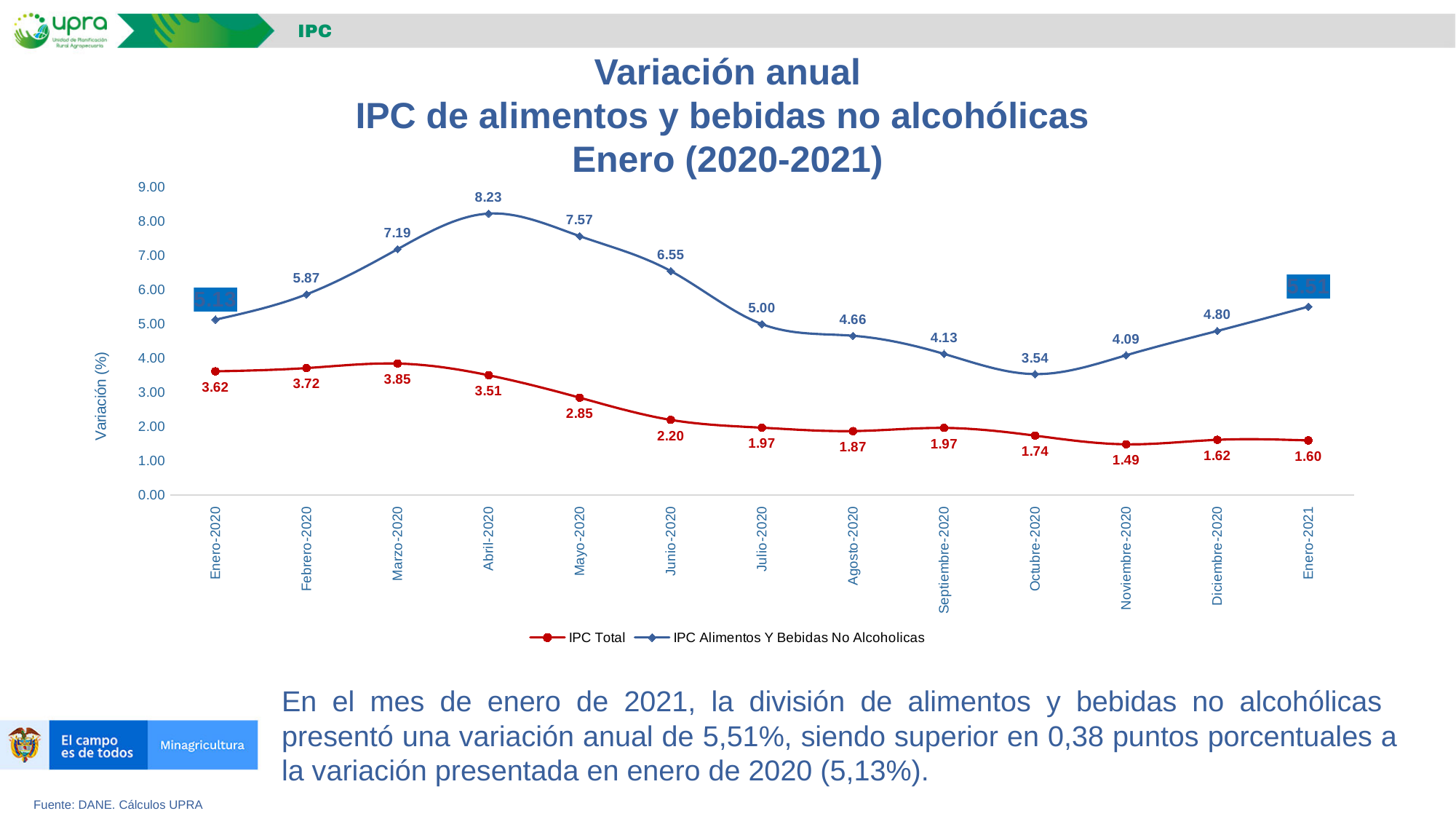

IPC
Variación anual
IPC de alimentos y bebidas no alcohólicas
Enero (2020-2021)

### Chart

| Category | IPC Total | IPC Alimentos Y Bebidas No Alcoholicas |
|---|---|---|
| Enero-2020 | 3.62 | 5.13 |
| Febrero-2020 | 3.716149436647555 | 5.87 |
| Marzo-2020 | 3.847667781932685 | 7.19 |
| Abril-2020 | 3.505679592636099 | 8.23 |
| Mayo-2020 | 2.8504490433424365 | 7.57 |
| Junio-2020 | 2.200369973712398 | 6.55 |
| Julio-2020 | 1.9720225374004343 | 5.0 |
| Agosto-2020 | 1.8732408036494093 | 4.66 |
| Septiembre-2020 | 1.9659112918845665 | 4.13 |
| Octubre-2020 | 1.7403074543169197 | 3.54 |
| Noviembre-2020 | 1.487347884875419 | 4.09 |
| Diciembre-2020 | 1.618497109826606 | 4.8 |
| Enero-2021 | 1.6 | 5.51 |
En el mes de enero de 2021, la división de alimentos y bebidas no alcohólicas  presentó una variación anual de 5,51%, siendo superior en 0,38 puntos porcentuales a la variación presentada en enero de 2020 (5,13%).
Fuente: DANE. Cálculos UPRA